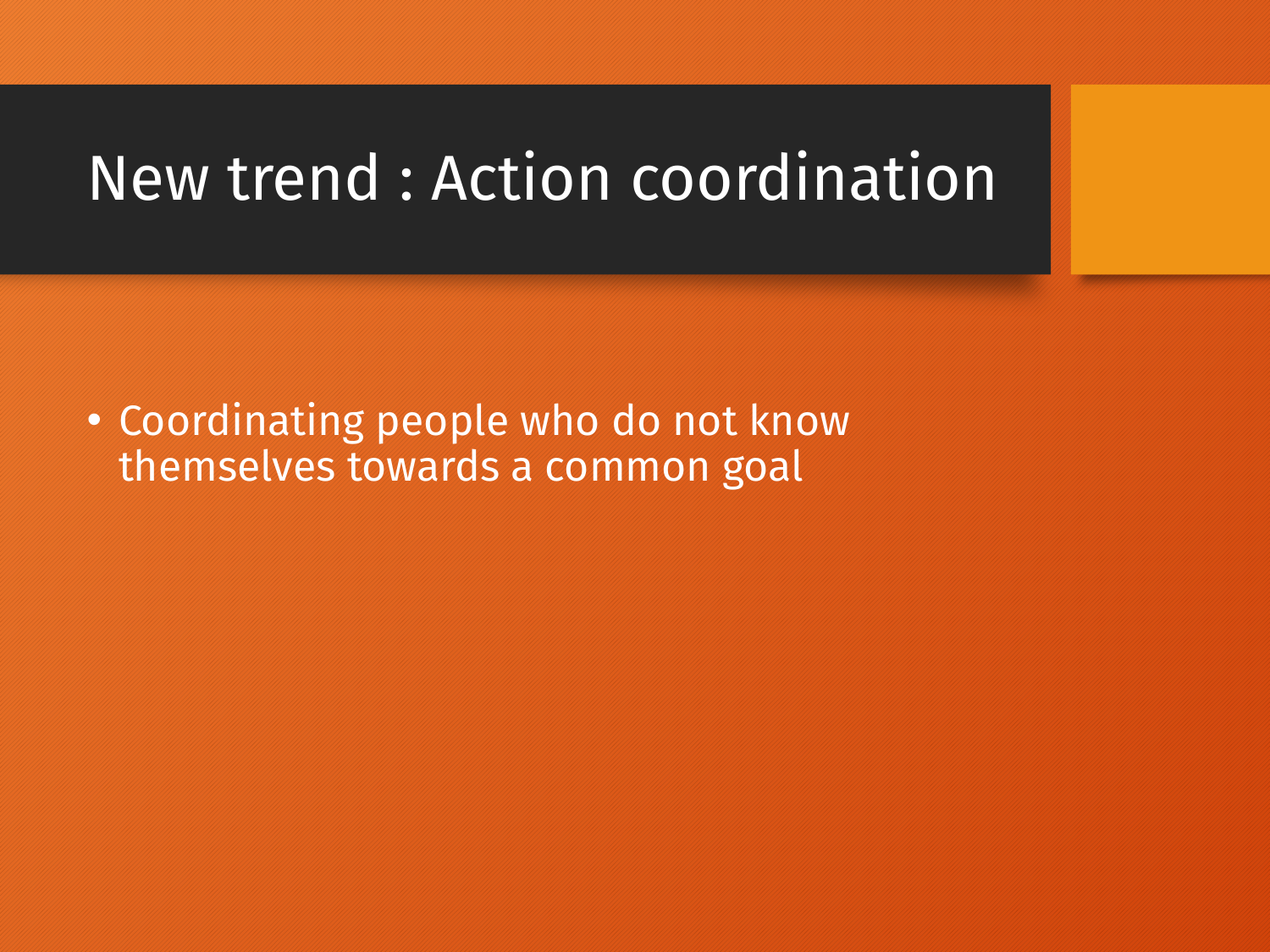

# New trend : Action coordination

Coordinating people who do not know themselves towards a common goal